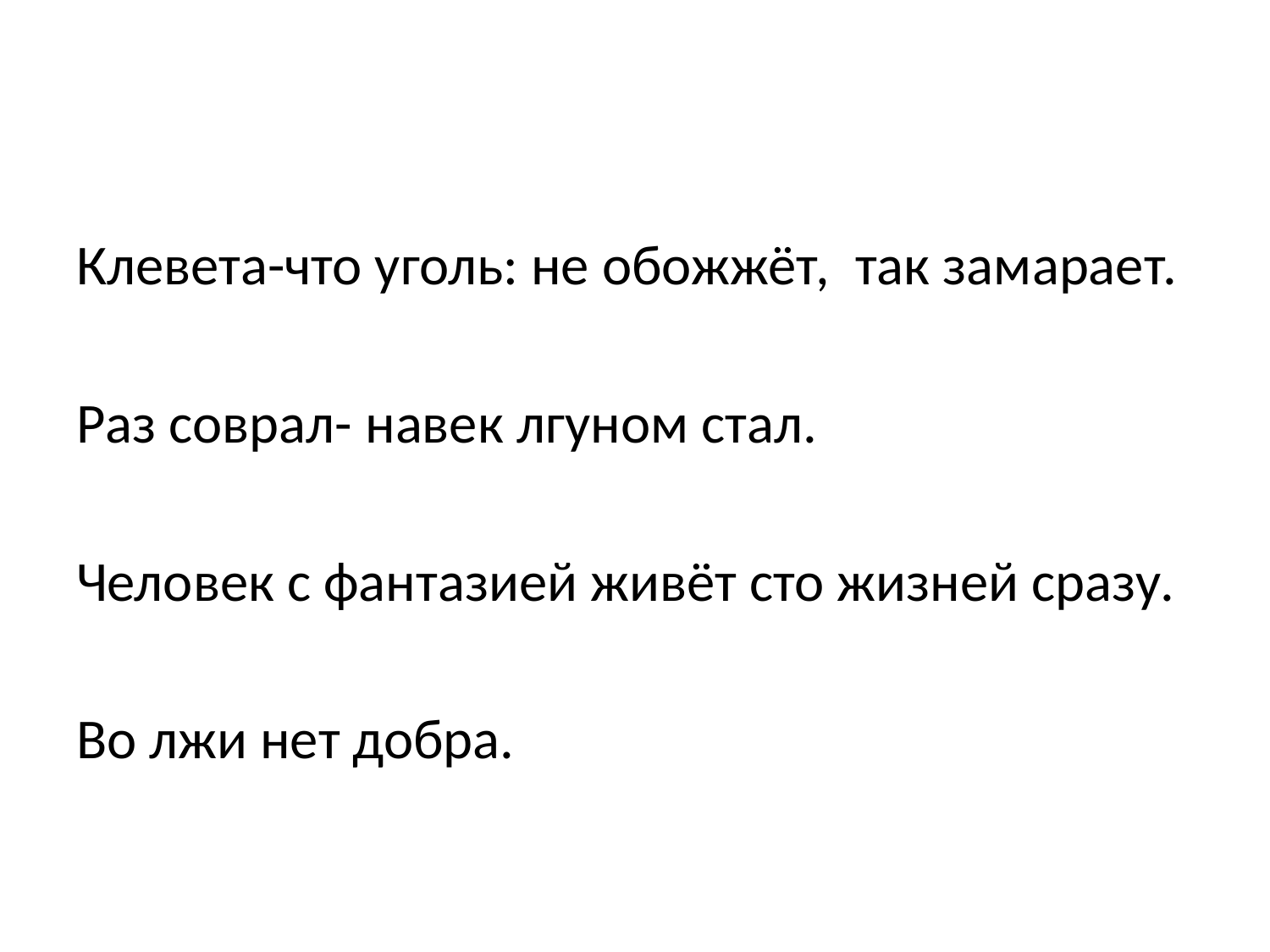

Клевета-что уголь: не обожжёт,  так замарает.

Раз соврал- навек лгуном стал.

Человек с фантазией живёт сто жизней сразу.

Во лжи нет добра.